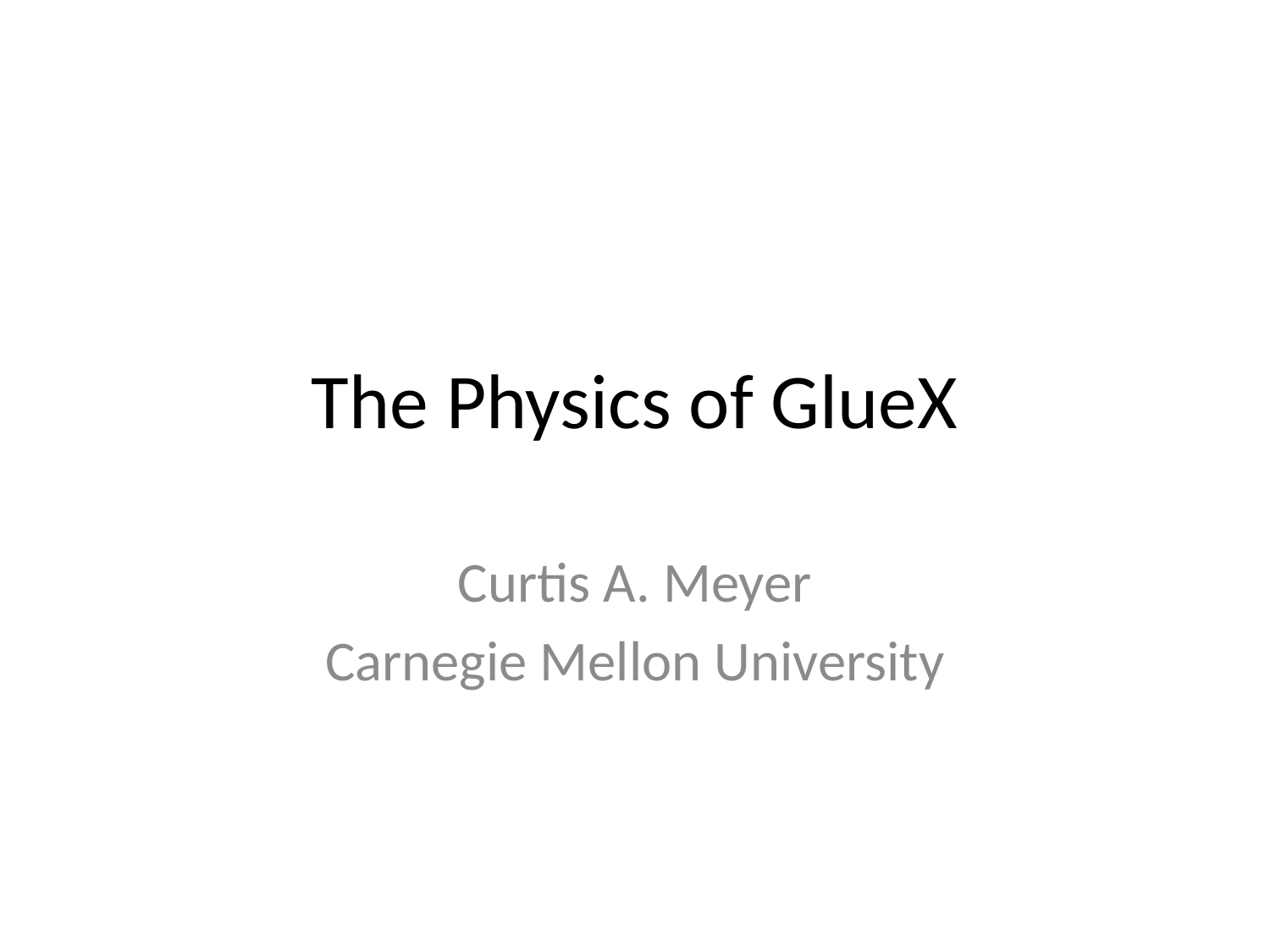

# The Physics of GlueX
Curtis A. Meyer
Carnegie Mellon University